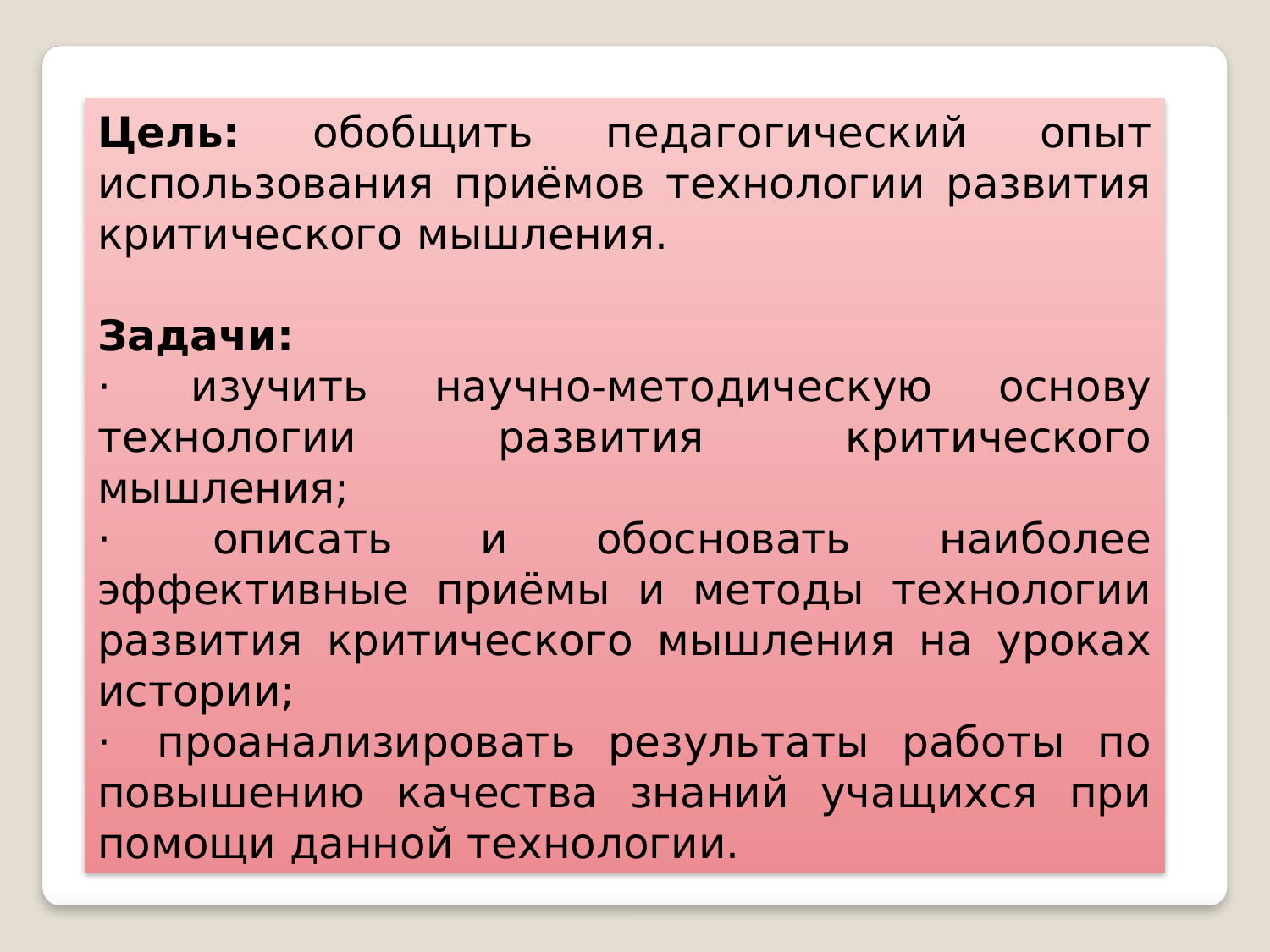

Цель: обобщить педагогический опыт использования приёмов технологии развития критического мышления.

Задачи:
·  изучить научно-методическую основу технологии развития критического мышления;
·  описать и обосновать наиболее эффективные приёмы и методы технологии развития критического мышления на уроках истории;
·  проанализировать результаты работы по повышению качества знаний учащихся при помощи данной технологии.